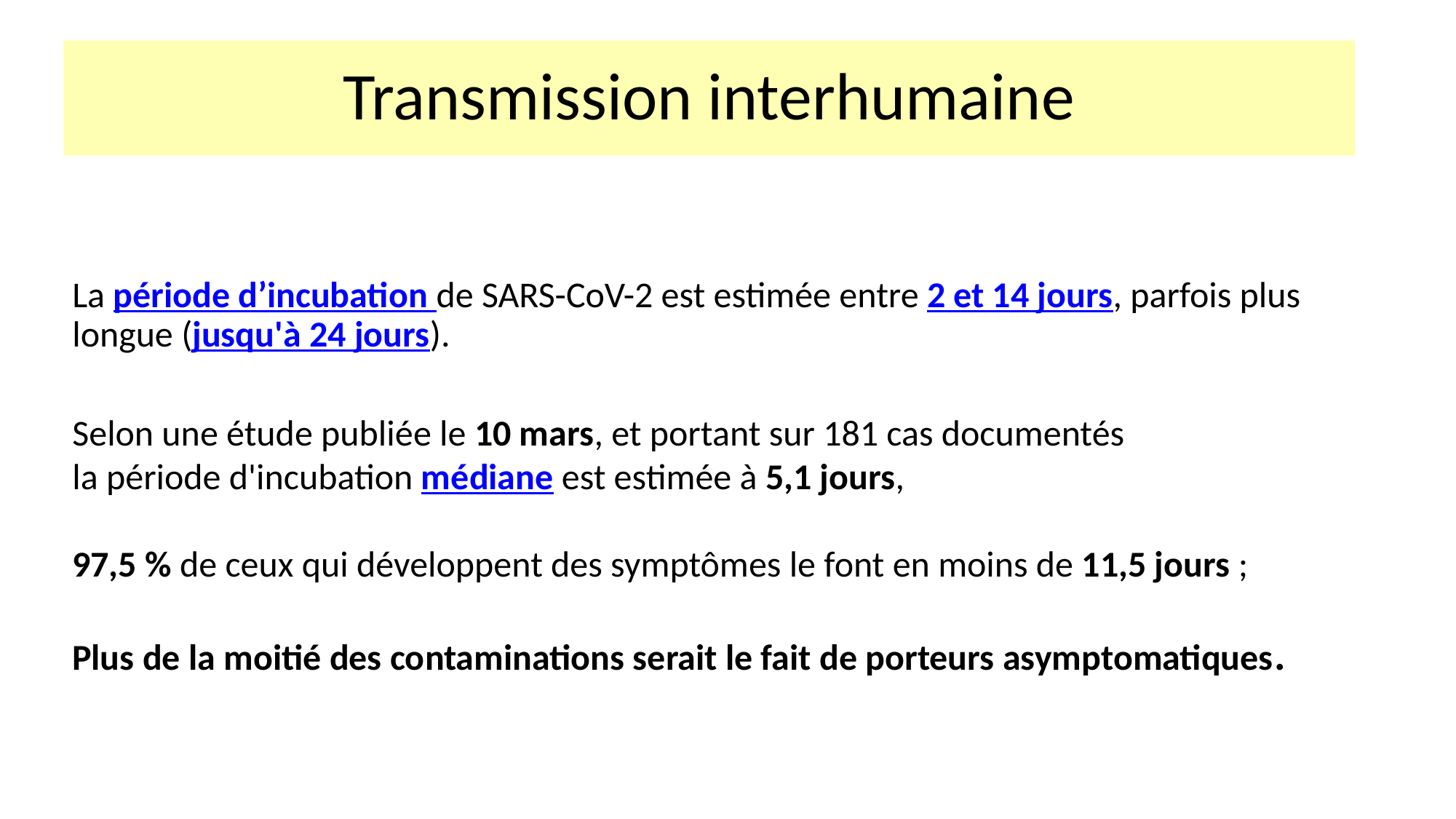

Transmission interhumaine

La période d’incubation de SARS-CoV-2 est estimée entre 2 et 14 jours, parfois plus longue (jusqu'à 24 jours).

Selon une étude publiée le 10 mars, et portant sur 181 cas documentés
la période d'incubation médiane est estimée à 5,1 jours,

97,5 % de ceux qui développent des symptômes le font en moins de 11,5 jours ;

Plus de la moitié des contaminations serait le fait de porteurs asymptomatiques.